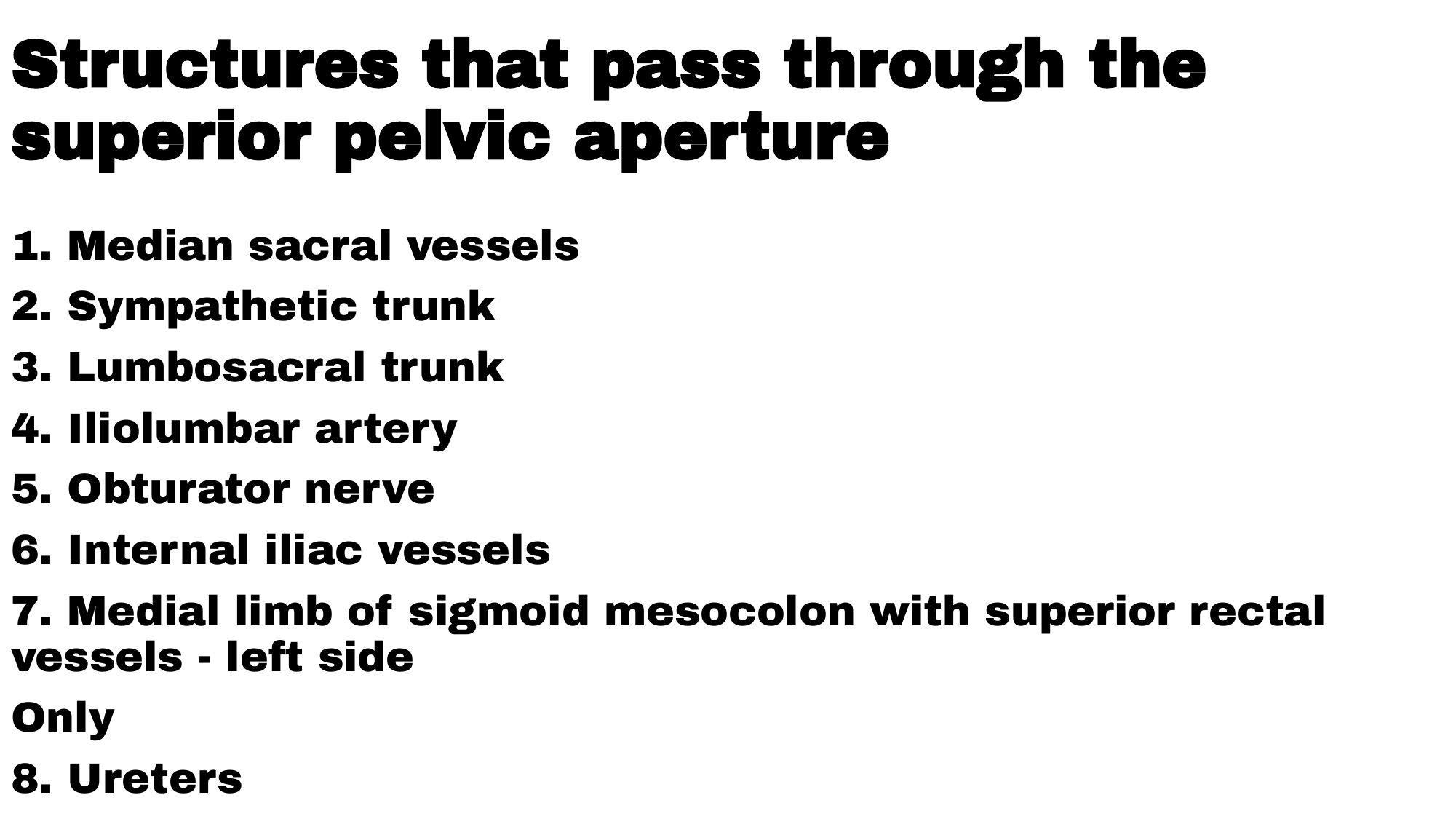

# Structures that pass through the superior pelvic aperture
1. Median sacral vessels
2. Sympathetic trunk
3. Lumbosacral trunk
4. Iliolumbar artery
5. Obturator nerve
6. Internal iliac vessels
7. Medial limb of sigmoid mesocolon with superior rectal vessels - left side
Only
8. Ureters